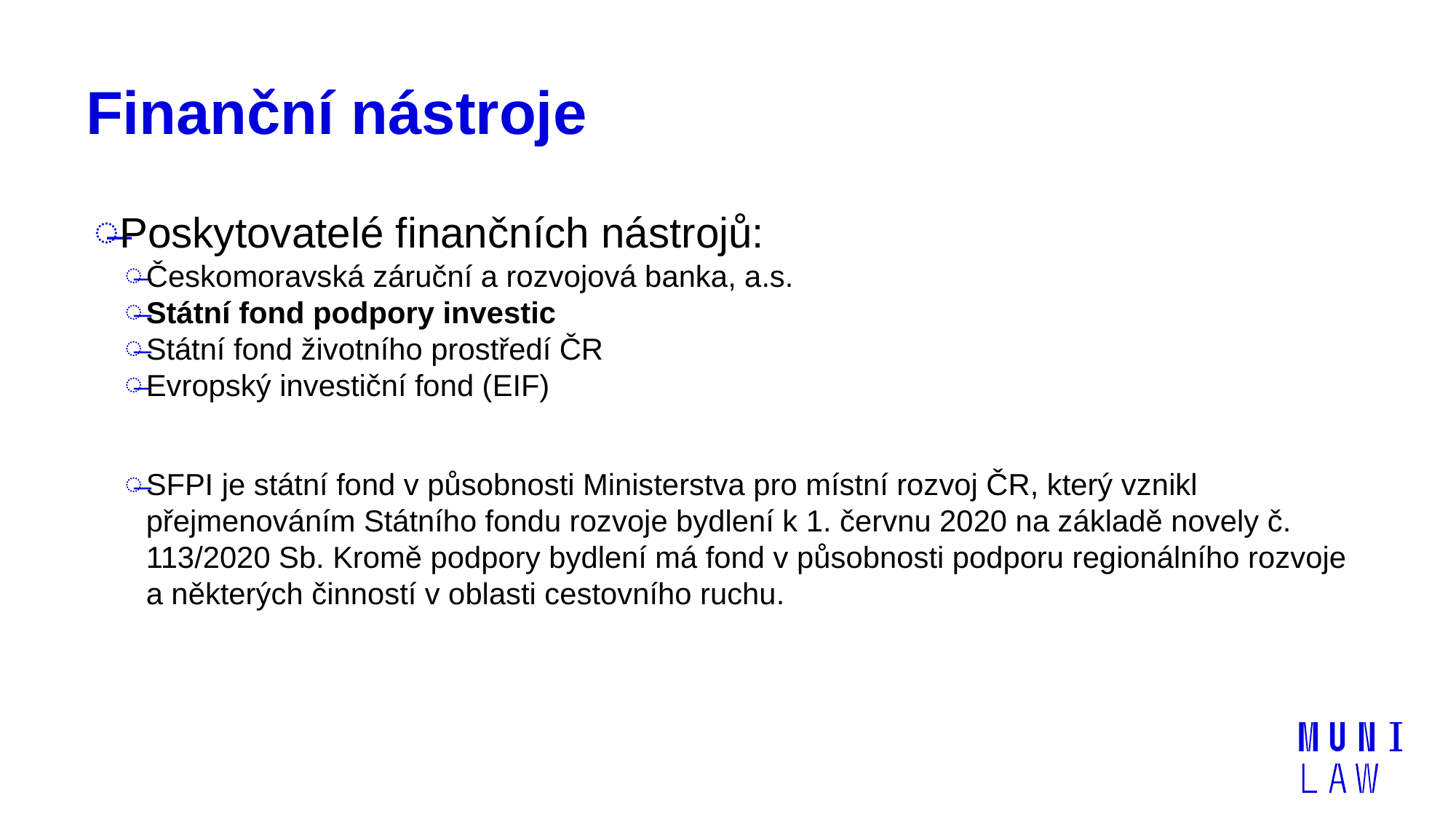

# Finanční nástroje
Poskytovatelé finančních nástrojů:
Českomoravská záruční a rozvojová banka, a.s.
Státní fond podpory investic
Státní fond životního prostředí ČR
Evropský investiční fond (EIF)

SFPI je státní fond v působnosti Ministerstva pro místní rozvoj ČR, který vznikl přejmenováním Státního fondu rozvoje bydlení k 1. červnu 2020 na základě novely č. 113/2020 Sb. Kromě podpory bydlení má fond v působnosti podporu regionálního rozvoje a některých činností v oblasti cestovního ruchu.